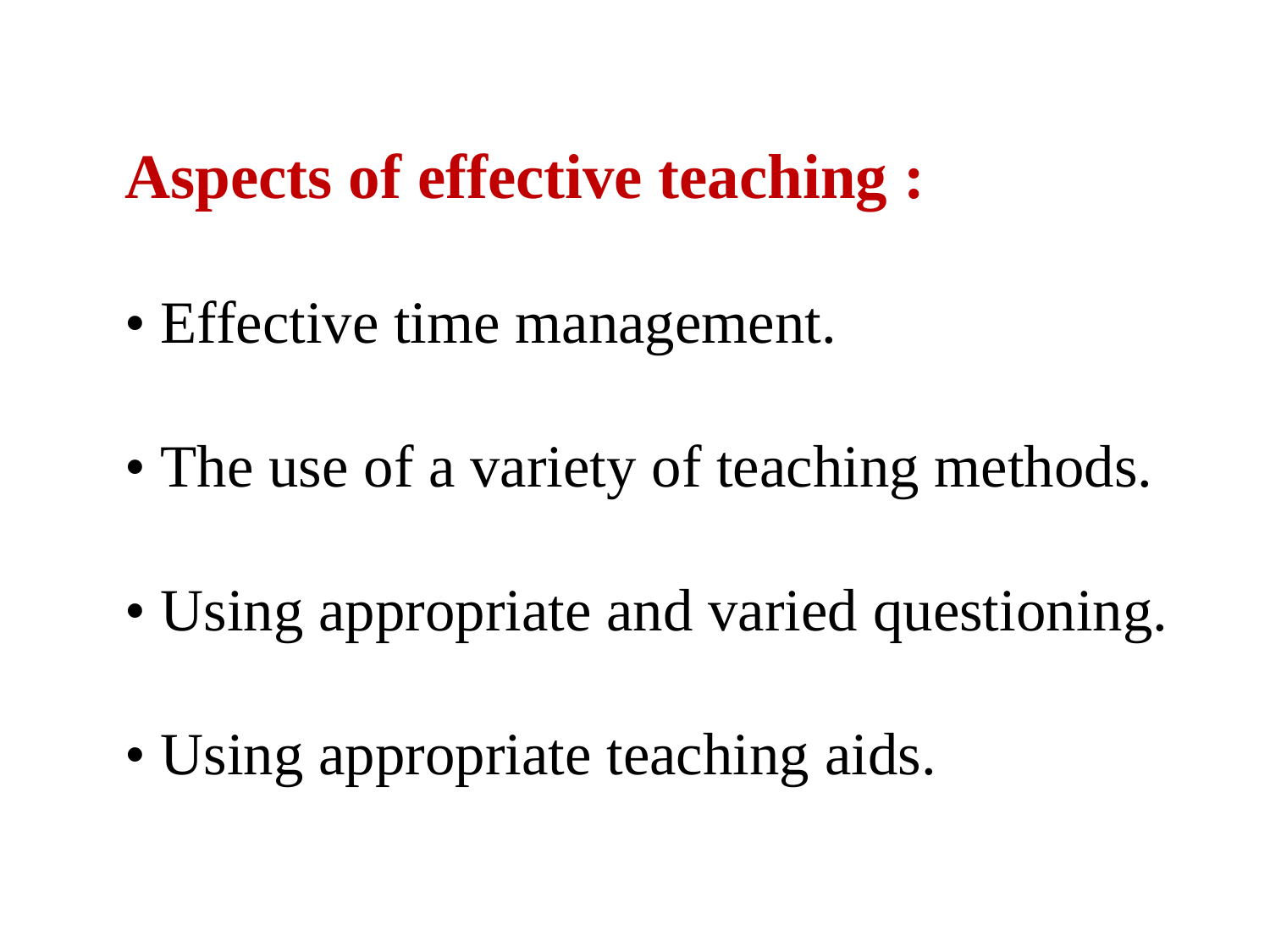

Aspects of effective teaching :
• Effective time management.
• The use of a variety of teaching methods.
• Using appropriate and varied questioning.
• Using appropriate teaching aids.